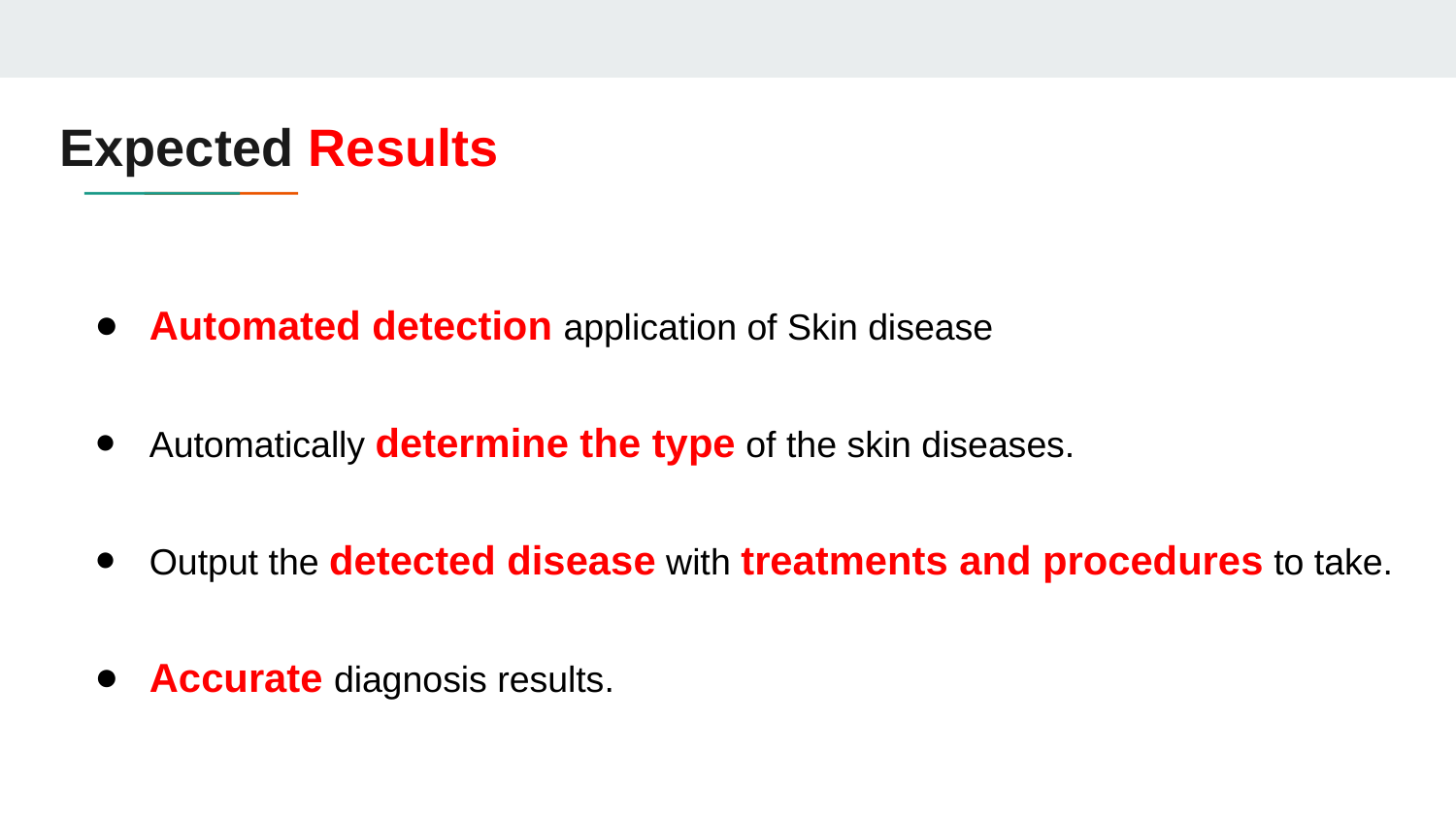

# Expected Results

Automated detection application of Skin disease
Automatically determine the type of the skin diseases.
Output the detected disease with treatments and procedures to take.
Accurate diagnosis results.